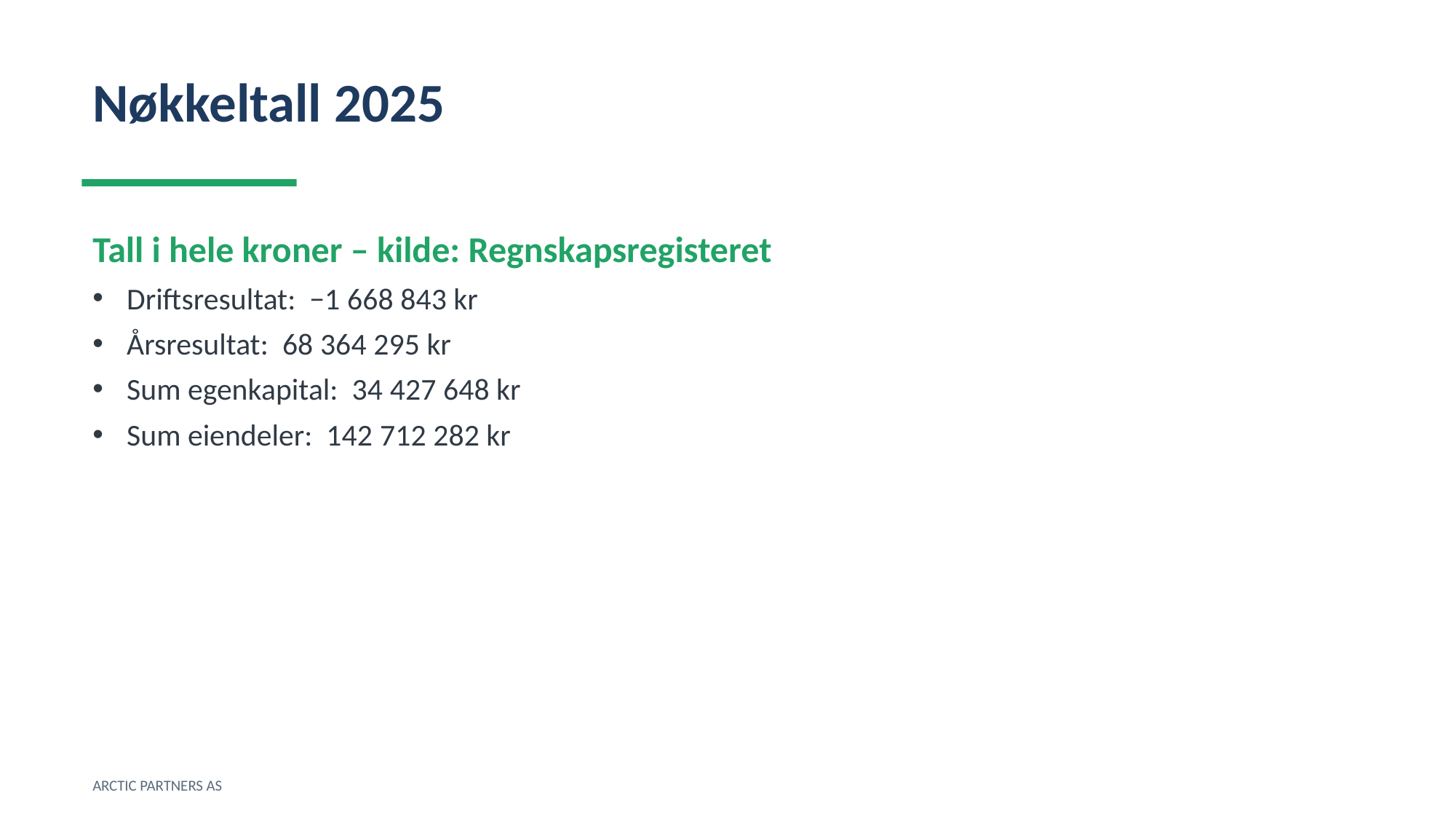

Nøkkeltall 2025

Tall i hele kroner – kilde: Regnskapsregisteret
Driftsresultat:  −1 668 843 kr
Årsresultat:  68 364 295 kr
Sum egenkapital:  34 427 648 kr
Sum eiendeler:  142 712 282 kr
ARCTIC PARTNERS AS